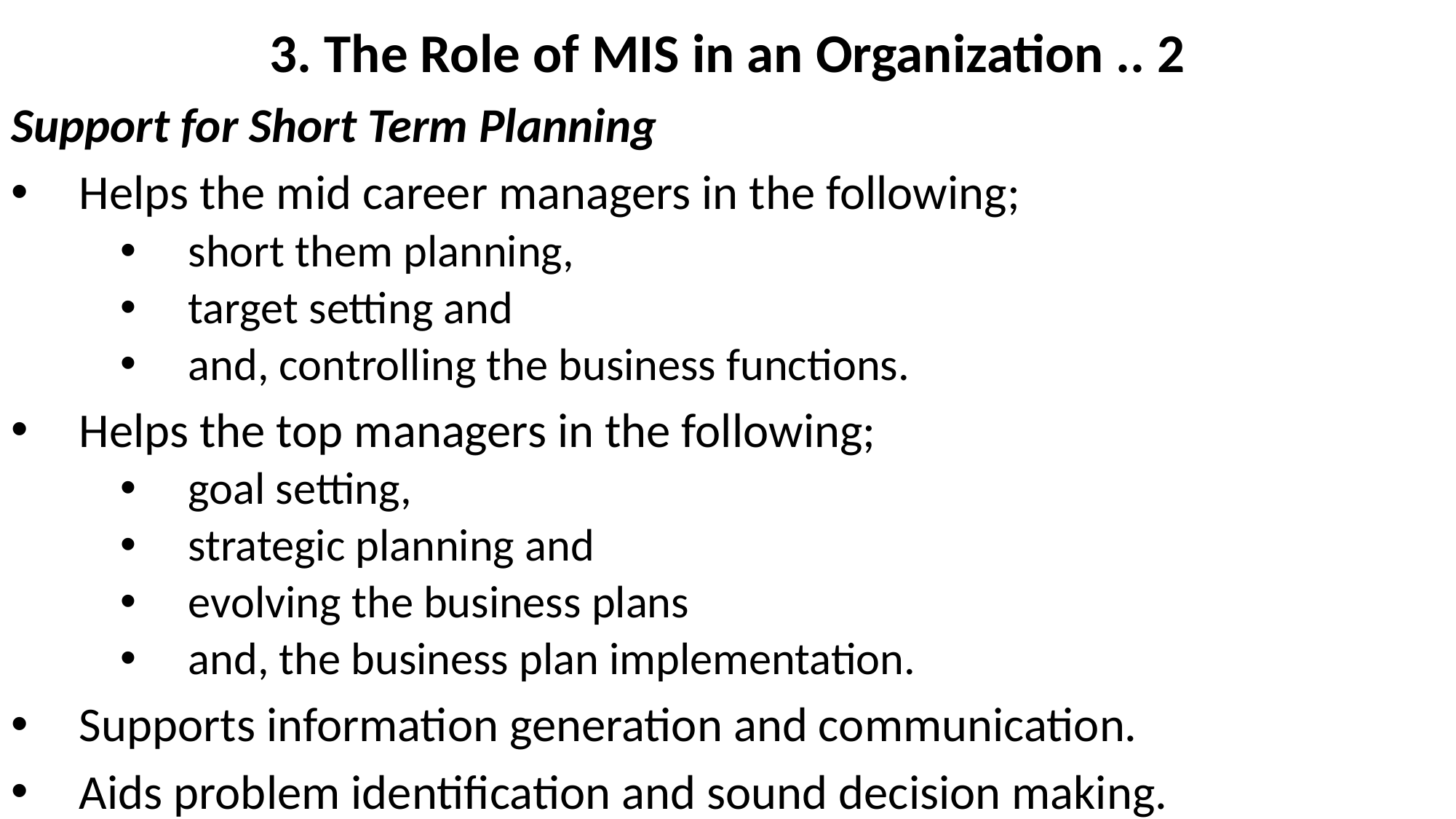

# 3. The Role of MIS in an Organization .. 2
Support for Short Term Planning
Helps the mid career managers in the following;
short them planning,
target setting and
and, controlling the business functions.
Helps the top managers in the following;
goal setting,
strategic planning and
evolving the business plans
and, the business plan implementation.
Supports information generation and communication.
Aids problem identification and sound decision making.